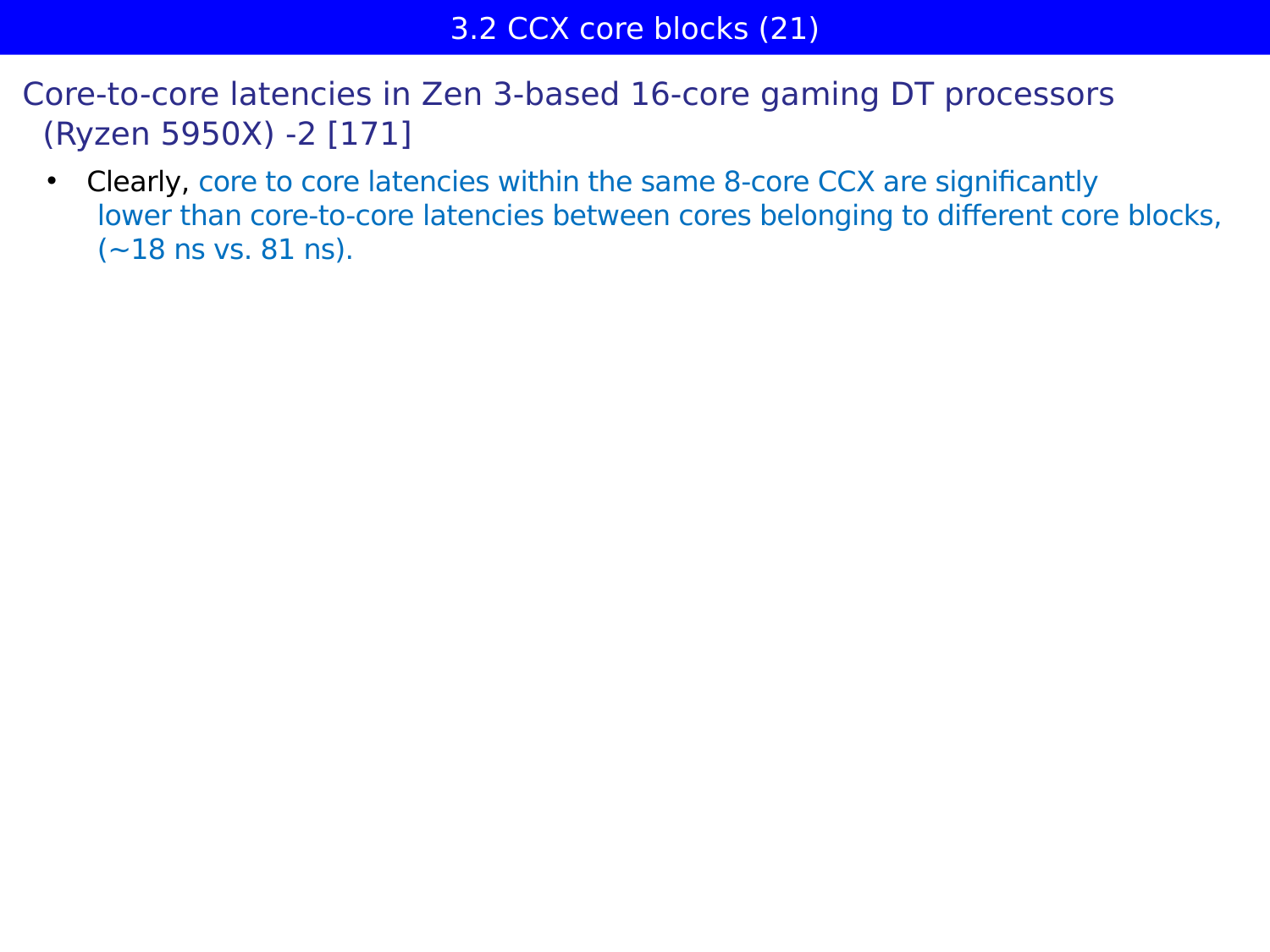

# 3.2 CCX core blocks (21)
Core-to-core latencies in Zen 3-based 16-core gaming DT processors
  (Ryzen 5950X) -2 [171]
Clearly, core to core latencies within the same 8-core CCX are significantly
      lower than core-to-core latencies between cores belonging to different core blocks,
      (~18 ns vs. 81 ns).